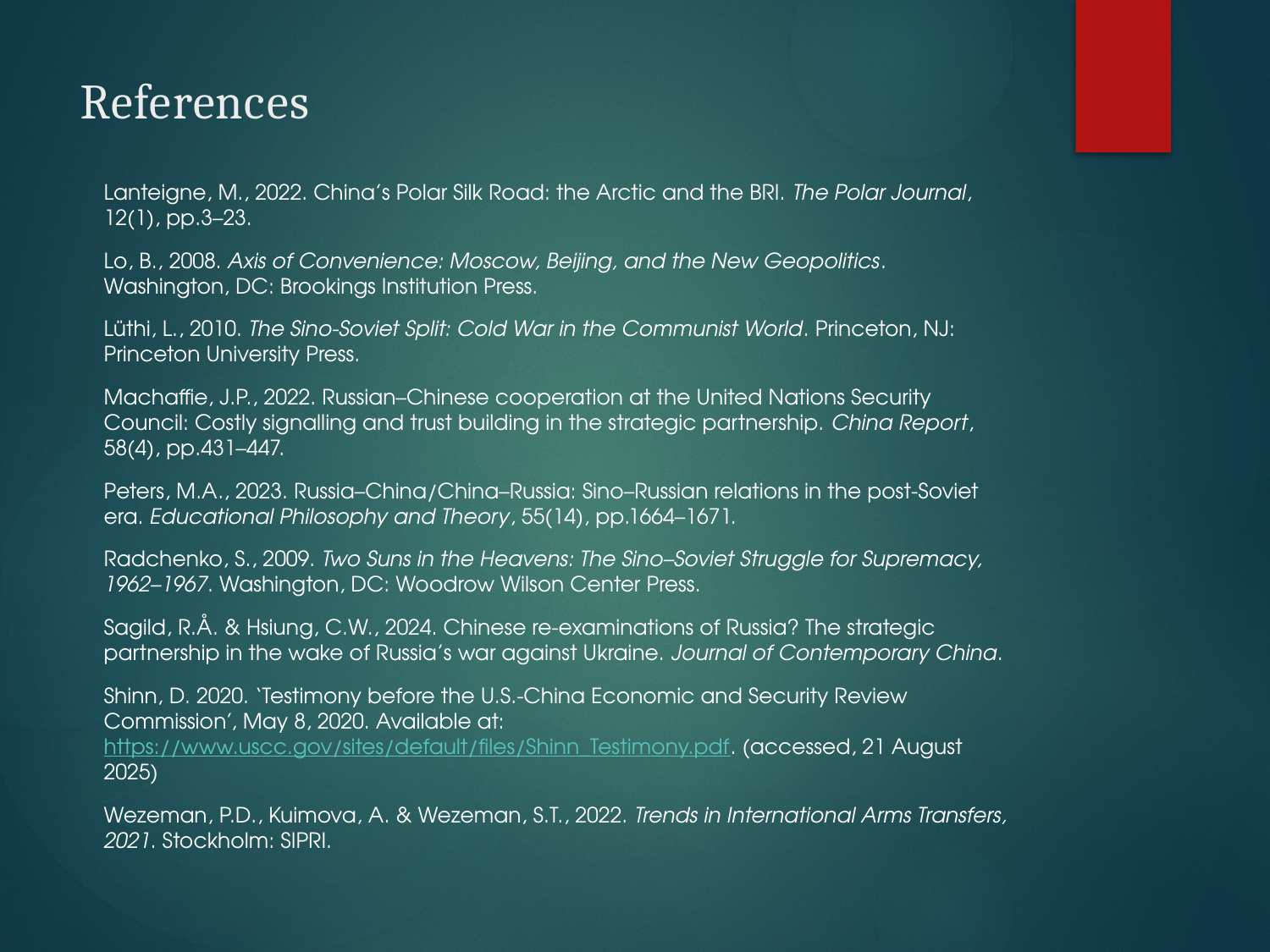

# References
Lanteigne, M., 2022. China’s Polar Silk Road: the Arctic and the BRI. The Polar Journal, 12(1), pp.3–23.
Lo, B., 2008. Axis of Convenience: Moscow, Beijing, and the New Geopolitics. Washington, DC: Brookings Institution Press.
Lüthi, L., 2010. The Sino-Soviet Split: Cold War in the Communist World. Princeton, NJ: Princeton University Press.
Machaffie, J.P., 2022. Russian–Chinese cooperation at the United Nations Security Council: Costly signalling and trust building in the strategic partnership. China Report, 58(4), pp.431–447.
Peters, M.A., 2023. Russia–China/China–Russia: Sino–Russian relations in the post-Soviet era. Educational Philosophy and Theory, 55(14), pp.1664–1671.
Radchenko, S., 2009. Two Suns in the Heavens: The Sino–Soviet Struggle for Supremacy, 1962–1967. Washington, DC: Woodrow Wilson Center Press.
Sagild, R.Å. & Hsiung, C.W., 2024. Chinese re-examinations of Russia? The strategic partnership in the wake of Russia’s war against Ukraine. Journal of Contemporary China.
Shinn, D. 2020. ‘Testimony before the U.S.-China Economic and Security Review Commission’, May 8, 2020. Available at: https://www.uscc.gov/sites/default/files/Shinn_Testimony.pdf. (accessed, 21 August 2025)
Wezeman, P.D., Kuimova, A. & Wezeman, S.T., 2022. Trends in International Arms Transfers, 2021. Stockholm: SIPRI.